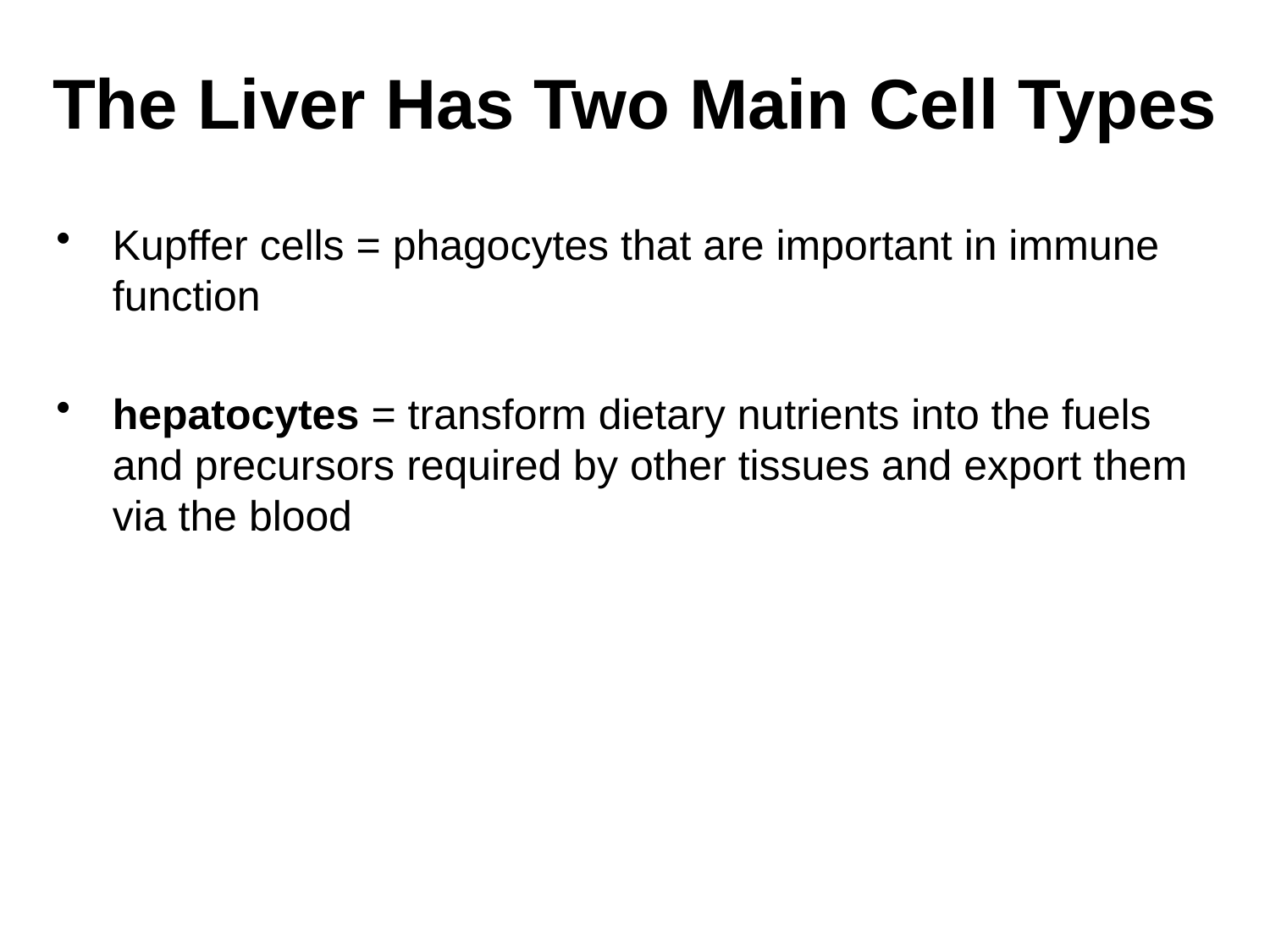

# The Liver Has Two Main Cell Types
Kupffer cells = phagocytes that are important in immune function

hepatocytes = transform dietary nutrients into the fuels and precursors required by other tissues and export them via the blood